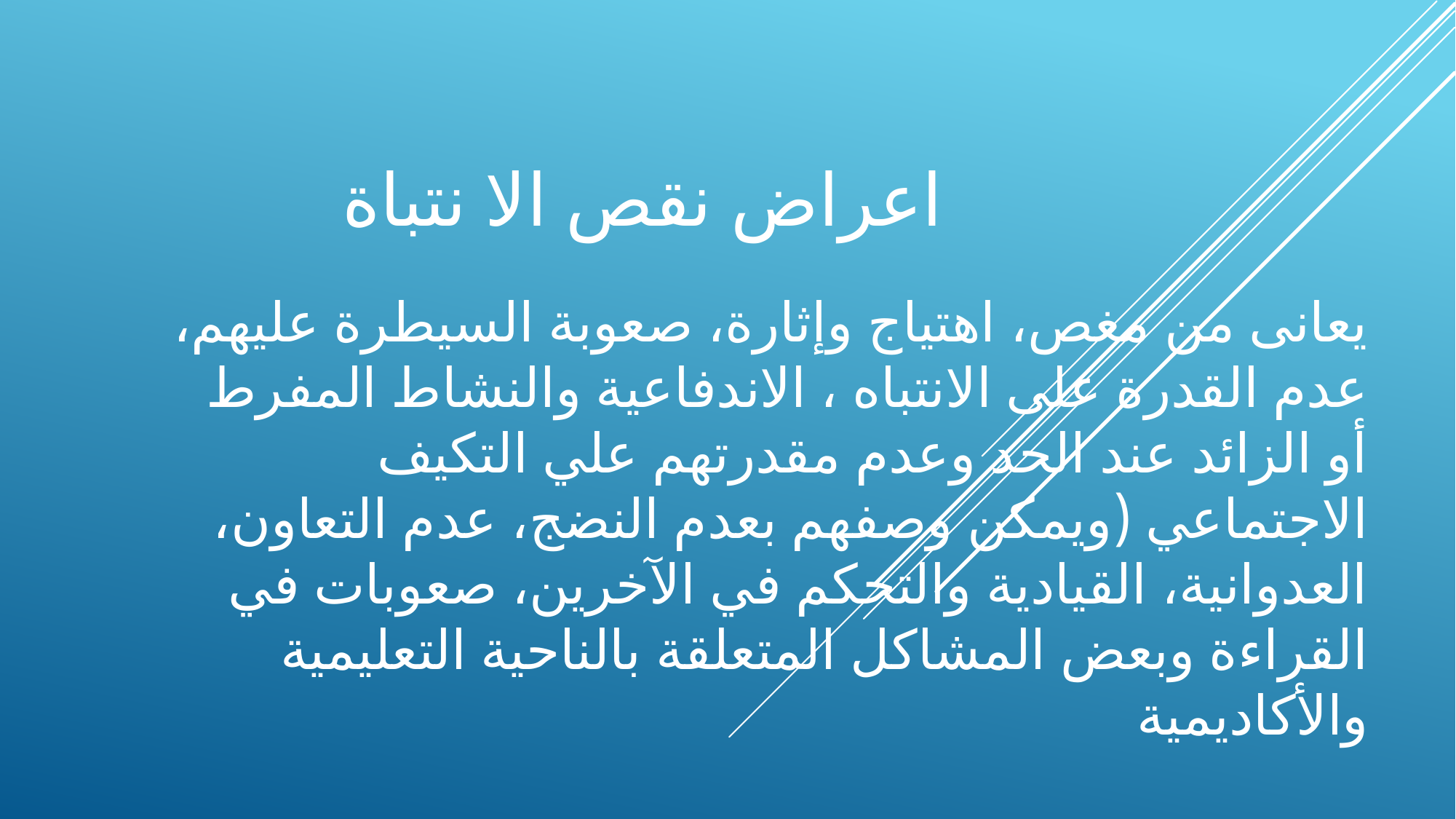

# اعراض نقص الا نتباة
يعانى من مغص، اهتياج وإثارة، صعوبة السيطرة عليهم، عدم القدرة على الانتباه ، الاندفاعية والنشاط المفرط أو الزائد عند الحد وعدم مقدرتهم علي التكيف الاجتماعي (ويمكن وصفهم بعدم النضج، عدم التعاون، العدوانية، القيادية والتحكم في الآخرين، صعوبات في القراءة وبعض المشاكل المتعلقة بالناحية التعليمية والأكاديمية